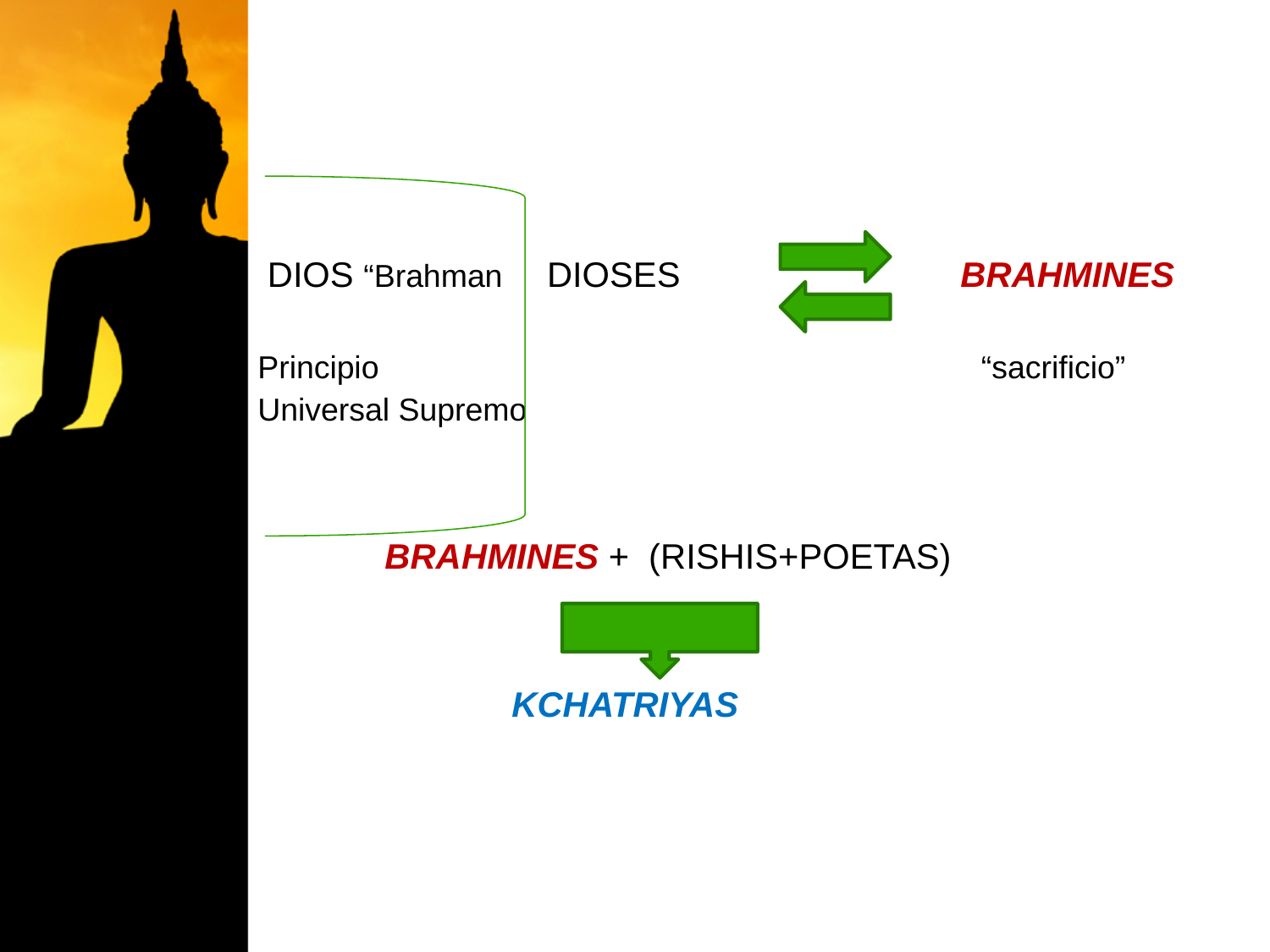

#

 DIOS “Brahman     DIOSES	                    BRAHMINES
Principio   	                                                     “sacrificio”	 Universal Supremo

	BRAHMINES +  (RISHIS+POETAS)

		KCHATRIYAS